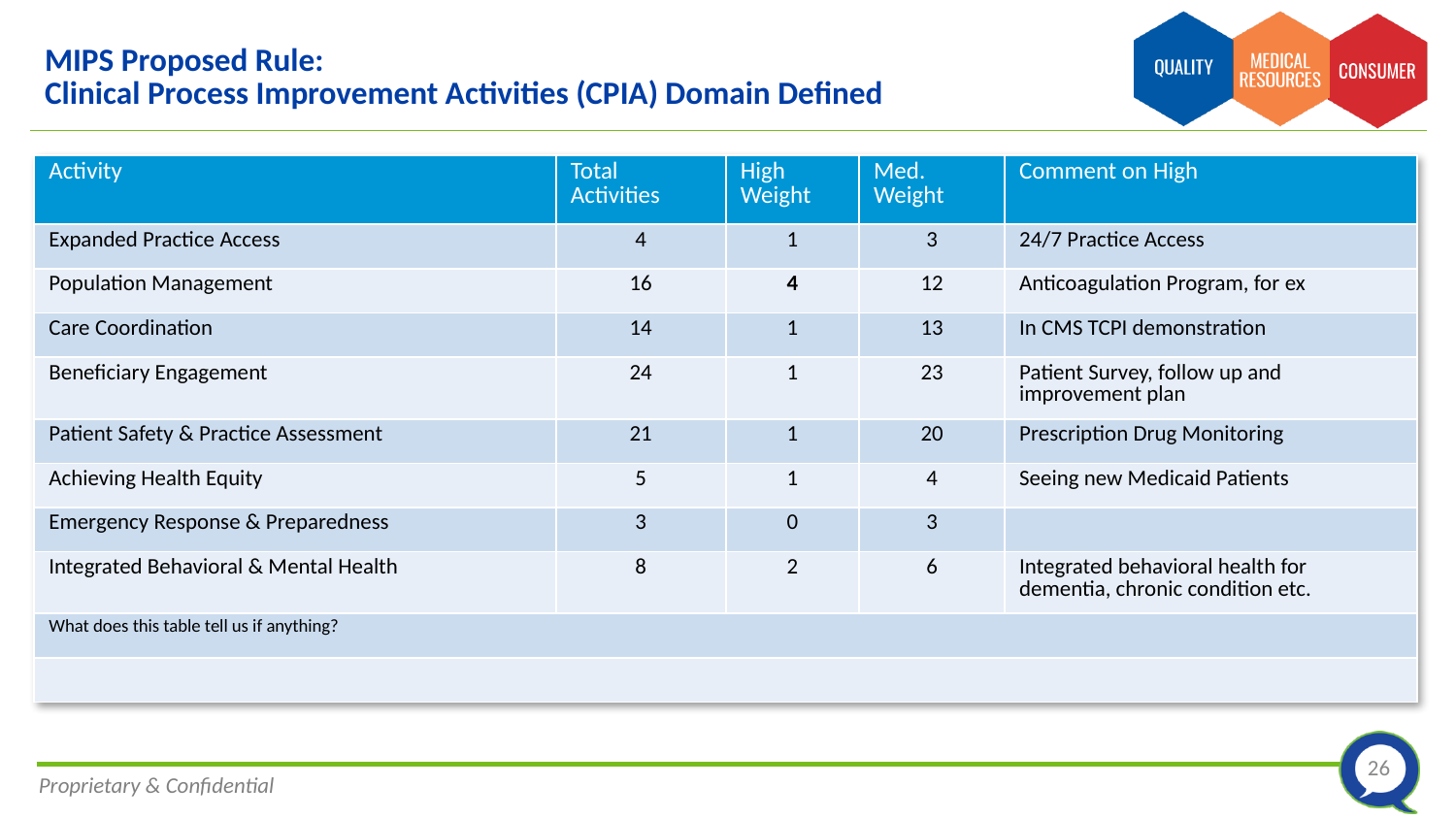

# MIPS Proposed Rule: Clinical Process Improvement Activities (CPIA) Domain Defined
| Activity | Total Activities | High Weight | Med. Weight | Comment on High |
| --- | --- | --- | --- | --- |
| Expanded Practice Access | 4 | 1 | 3 | 24/7 Practice Access |
| Population Management | 16 | 4 | 12 | Anticoagulation Program, for ex |
| Care Coordination | 14 | 1 | 13 | In CMS TCPI demonstration |
| Beneficiary Engagement | 24 | 1 | 23 | Patient Survey, follow up and improvement plan |
| Patient Safety & Practice Assessment | 21 | 1 | 20 | Prescription Drug Monitoring |
| Achieving Health Equity | 5 | 1 | 4 | Seeing new Medicaid Patients |
| Emergency Response & Preparedness | 3 | 0 | 3 |  |
| Integrated Behavioral & Mental Health | 8 | 2 | 6 | Integrated behavioral health for dementia, chronic condition etc. |
| What does this table tell us if anything? |  |  |  |  |
|  |  |  |  |  |